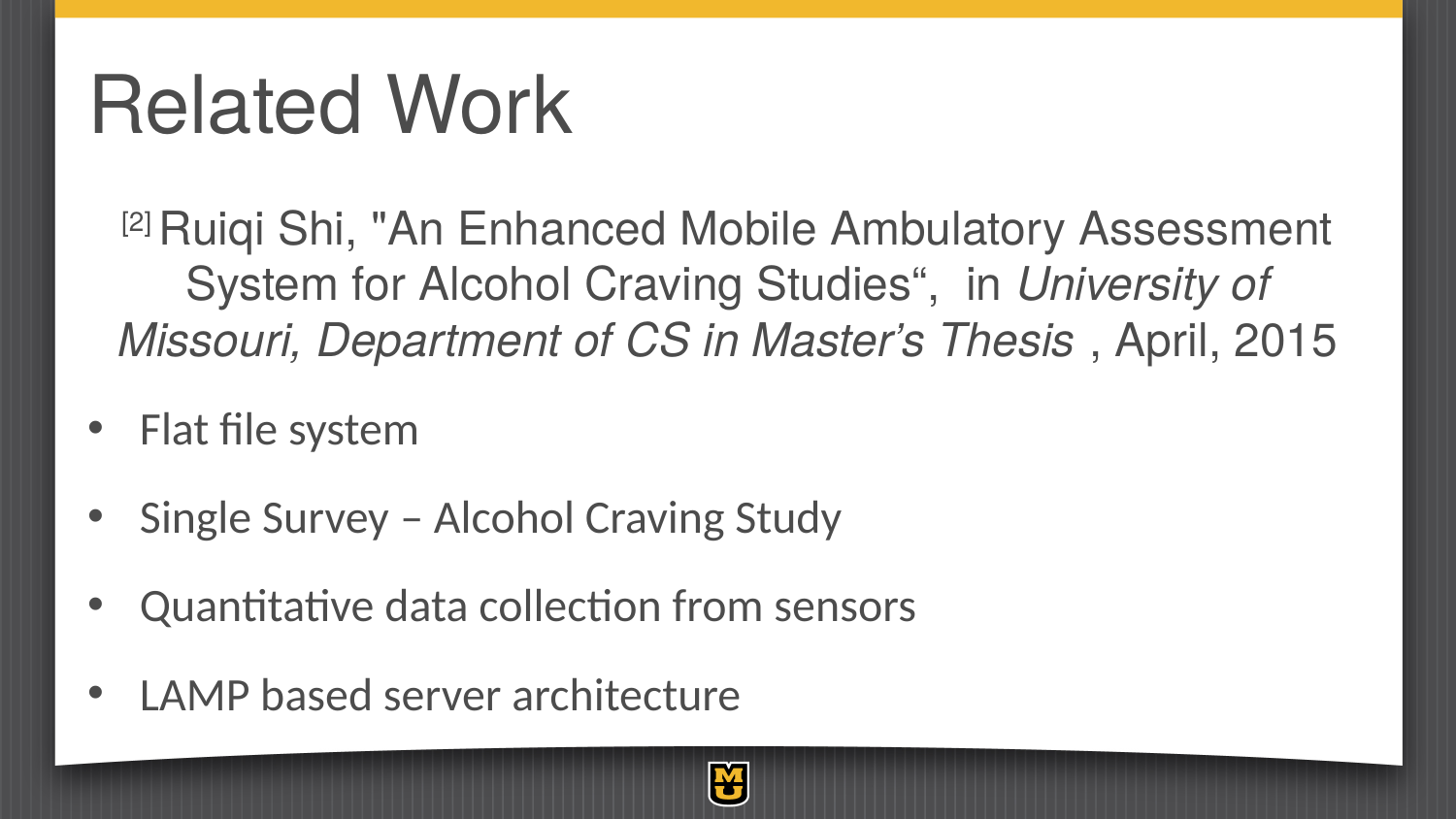

# Related Work
[2] Ruiqi Shi, "An Enhanced Mobile Ambulatory Assessment System for Alcohol Craving Studies“,  in University of Missouri, Department of CS in Master’s Thesis , April, 2015
Flat file system
Single Survey – Alcohol Craving Study
Quantitative data collection from sensors
LAMP based server architecture